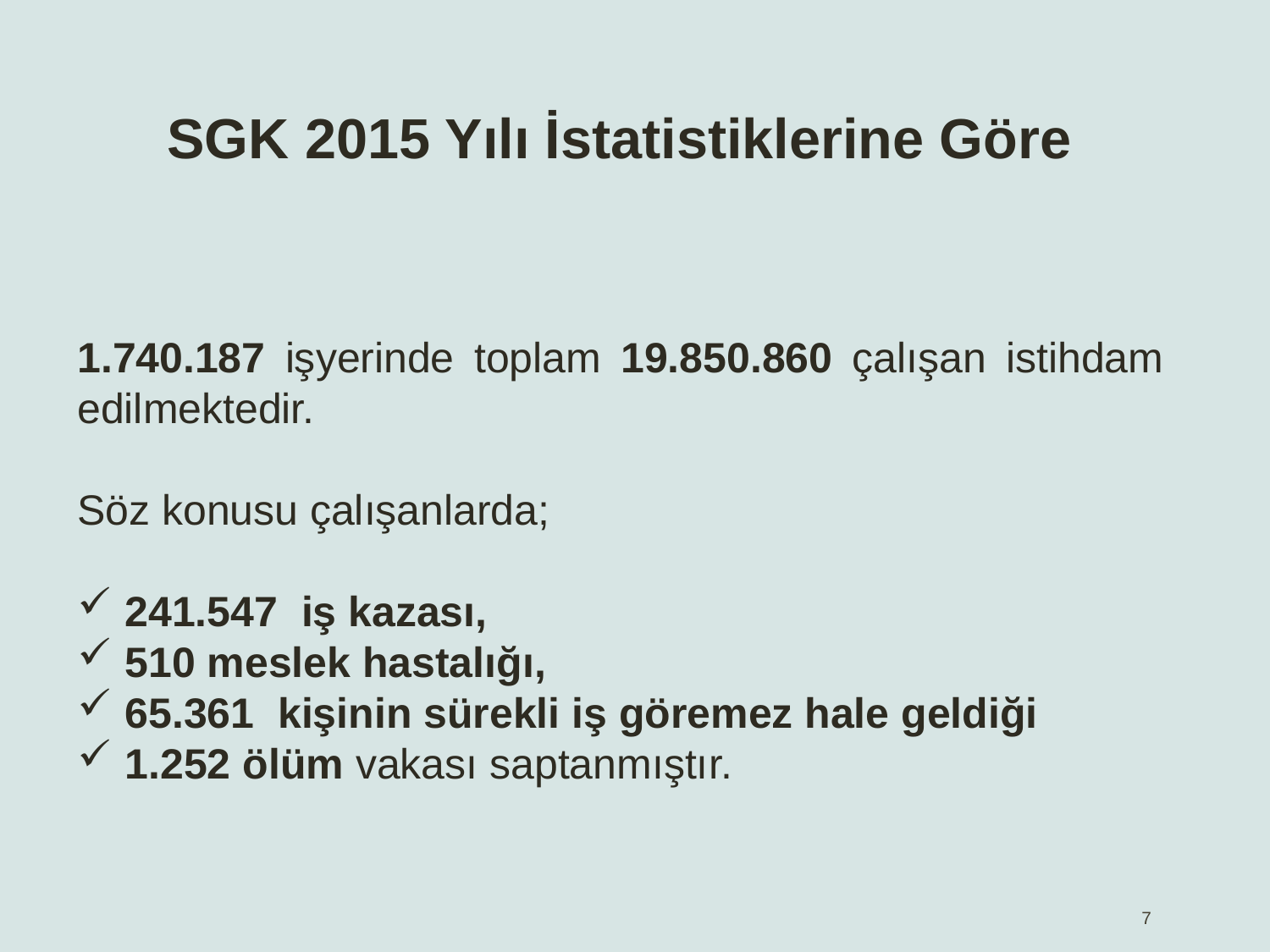

SGK 2015 Yılı İstatistiklerine Göre

1.740.187 işyerinde toplam 19.850.860 çalışan istihdam edilmektedir.

Söz konusu çalışanlarda;

241.547  iş kazası,
510 meslek hastalığı,
65.361  kişinin sürekli iş göremez hale geldiği
1.252 ölüm vakası saptanmıştır.

7